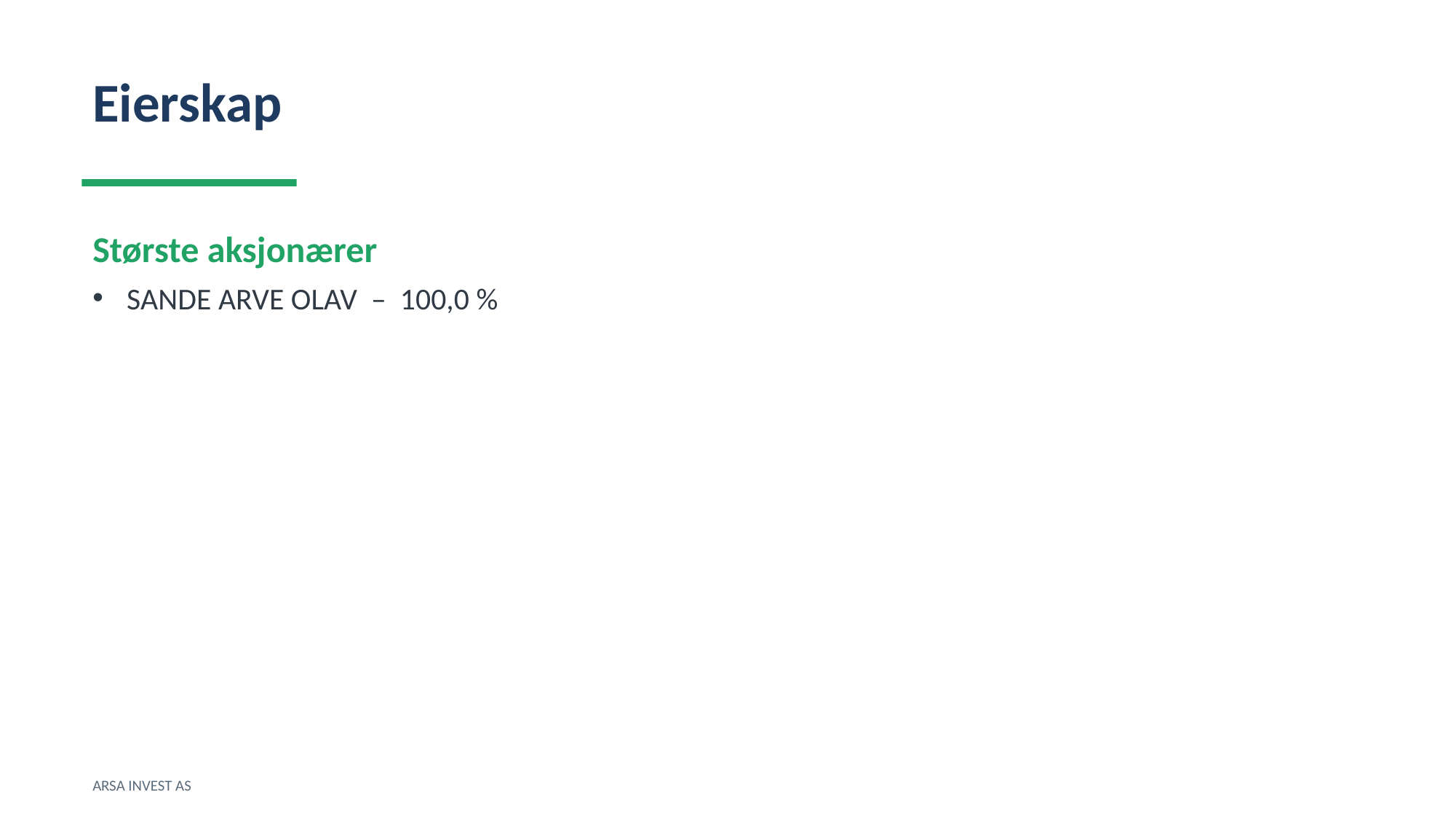

Eierskap

Største aksjonærer
SANDE ARVE OLAV  –  100,0 %
ARSA INVEST AS